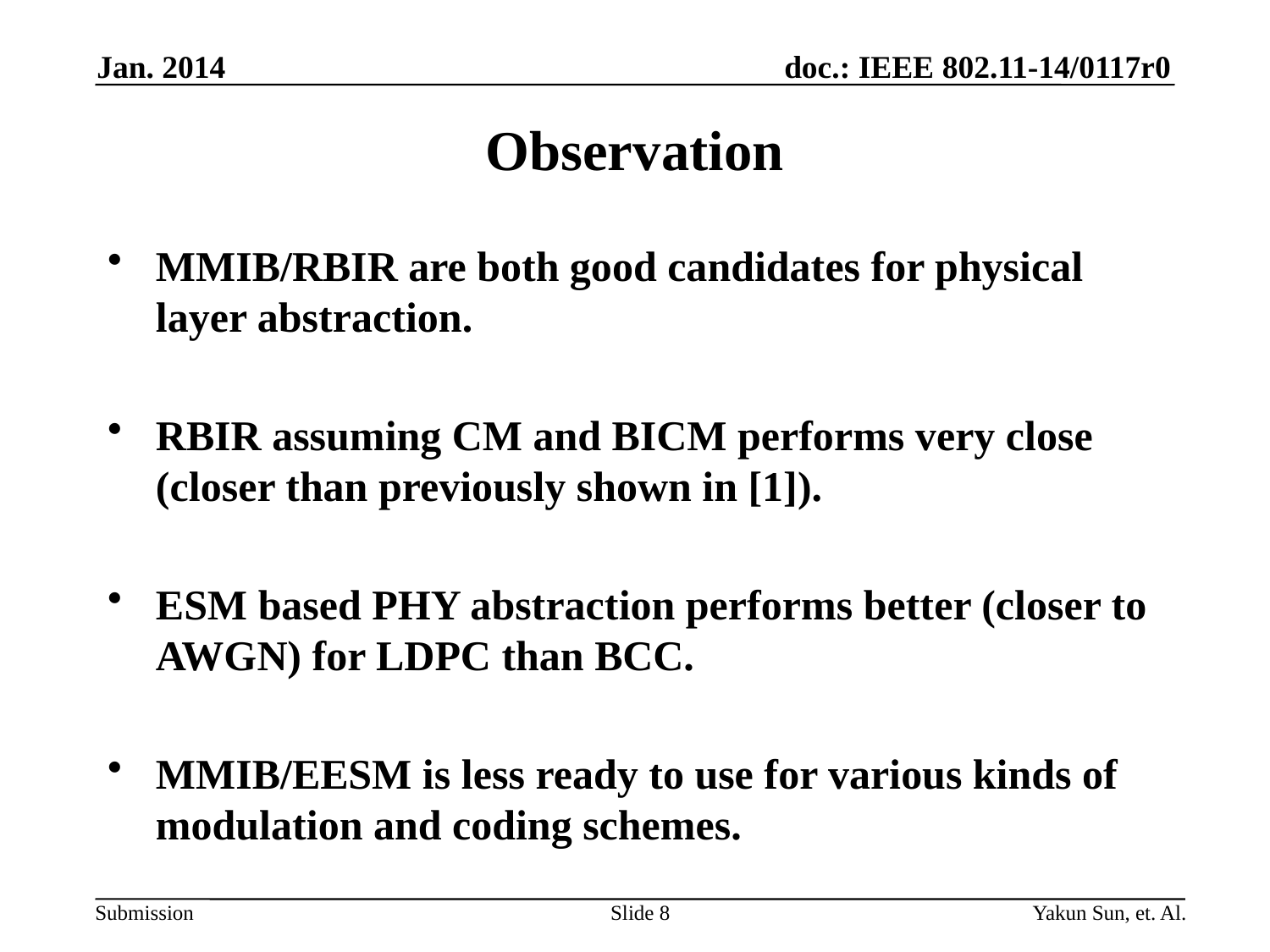

Jan. 2014
# Observation
MMIB/RBIR are both good candidates for physical layer abstraction.

RBIR assuming CM and BICM performs very close (closer than previously shown in [1]).

ESM based PHY abstraction performs better (closer to AWGN) for LDPC than BCC.

MMIB/EESM is less ready to use for various kinds of modulation and coding schemes.
Slide 8
Yakun Sun, et. Al.